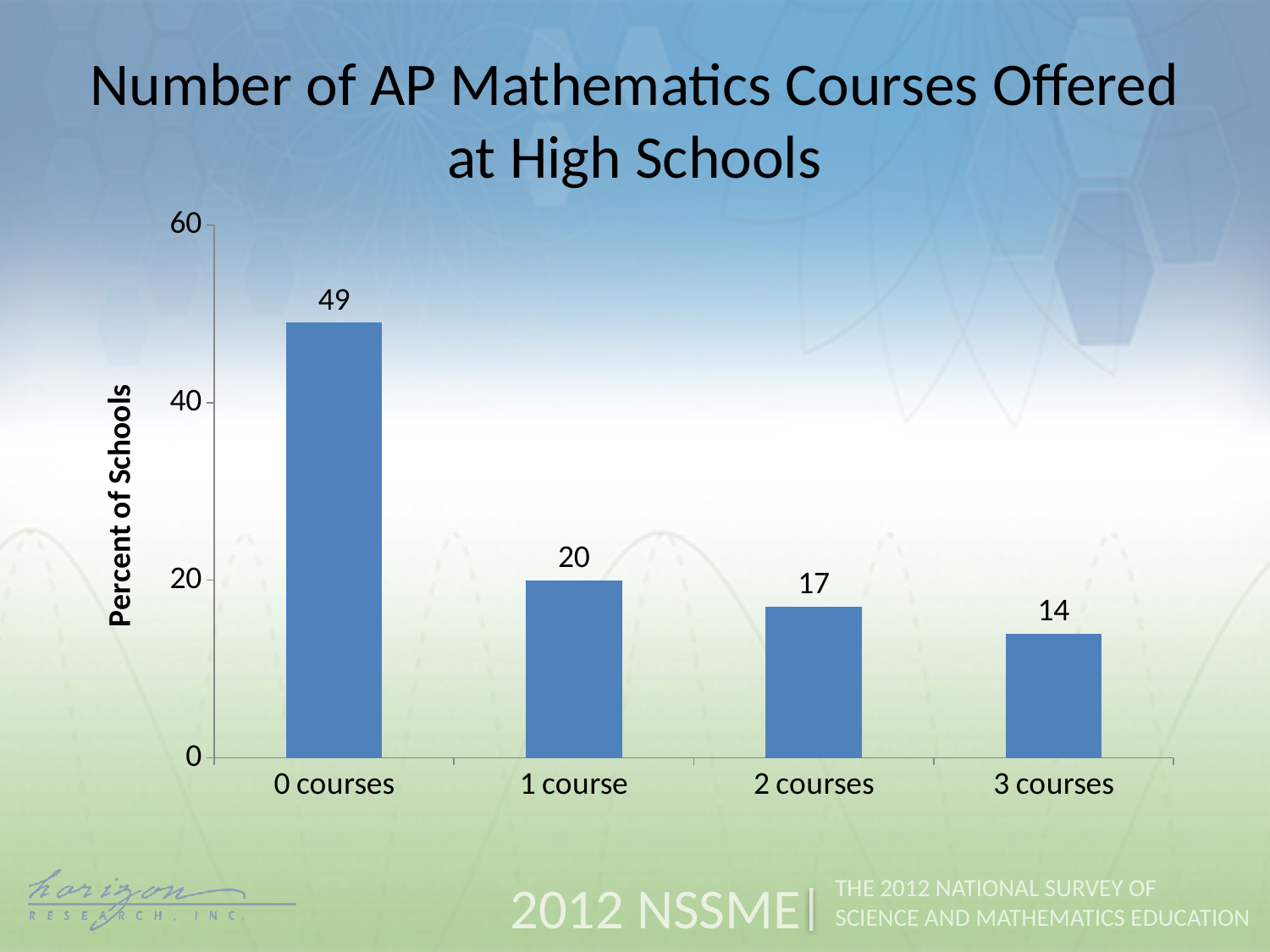

Number of AP Mathematics Courses Offered at High Schools

### Chart

| Category | Percent of Schools |
|---|---|
| 0 courses | 49.0 |
| 1 course | 20.0 |
| 2 courses | 17.0 |
| 3 courses | 14.0 |